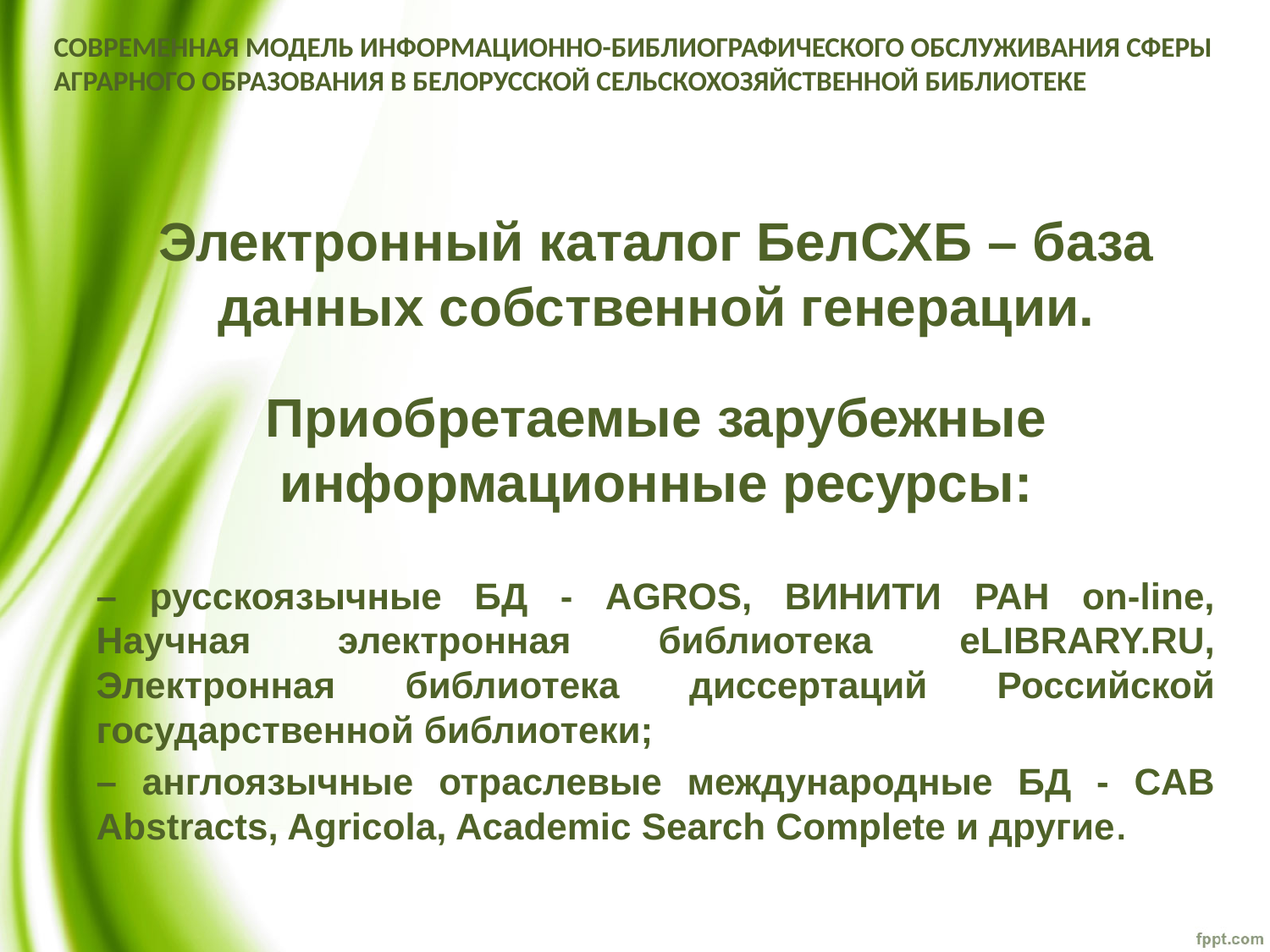

# СОВРЕМЕННАЯ МОДЕЛЬ ИНФОРМАЦИОННО-БИБЛИОГРАФИЧЕСКОГО ОБСЛУЖИВАНИЯ СФЕРЫ АГРАРНОГО ОБРАЗОВАНИЯ В БЕЛОРУССКОЙ СЕЛЬСКОХОЗЯЙСТВЕННОЙ БИБЛИОТЕКЕ
Электронный каталог БелСХБ – база данных собственной генерации.

Приобретаемые зарубежные информационные ресурсы:

– русскоязычные БД - AGROS, ВИНИТИ РАН on-line, Научная электронная библиотека eLIBRARY.RU, Электронная библиотека диссертаций Российской государственной библиотеки;
– англоязычные отраслевые международные БД - CAB Abstracts, Agricola, Academic Search Complete и другие.